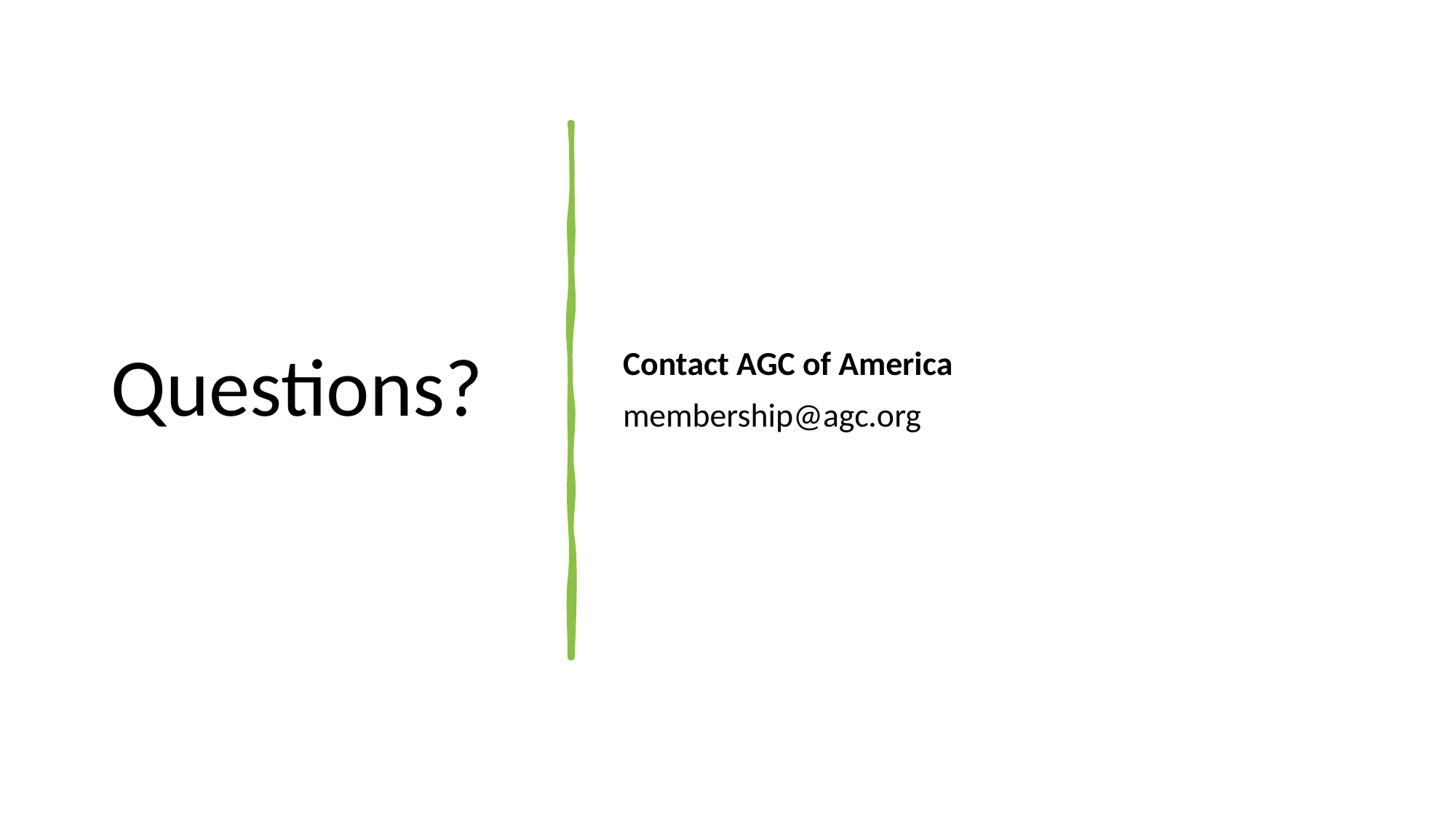

# Questions?
Contact AGC of America
membership@agc.org